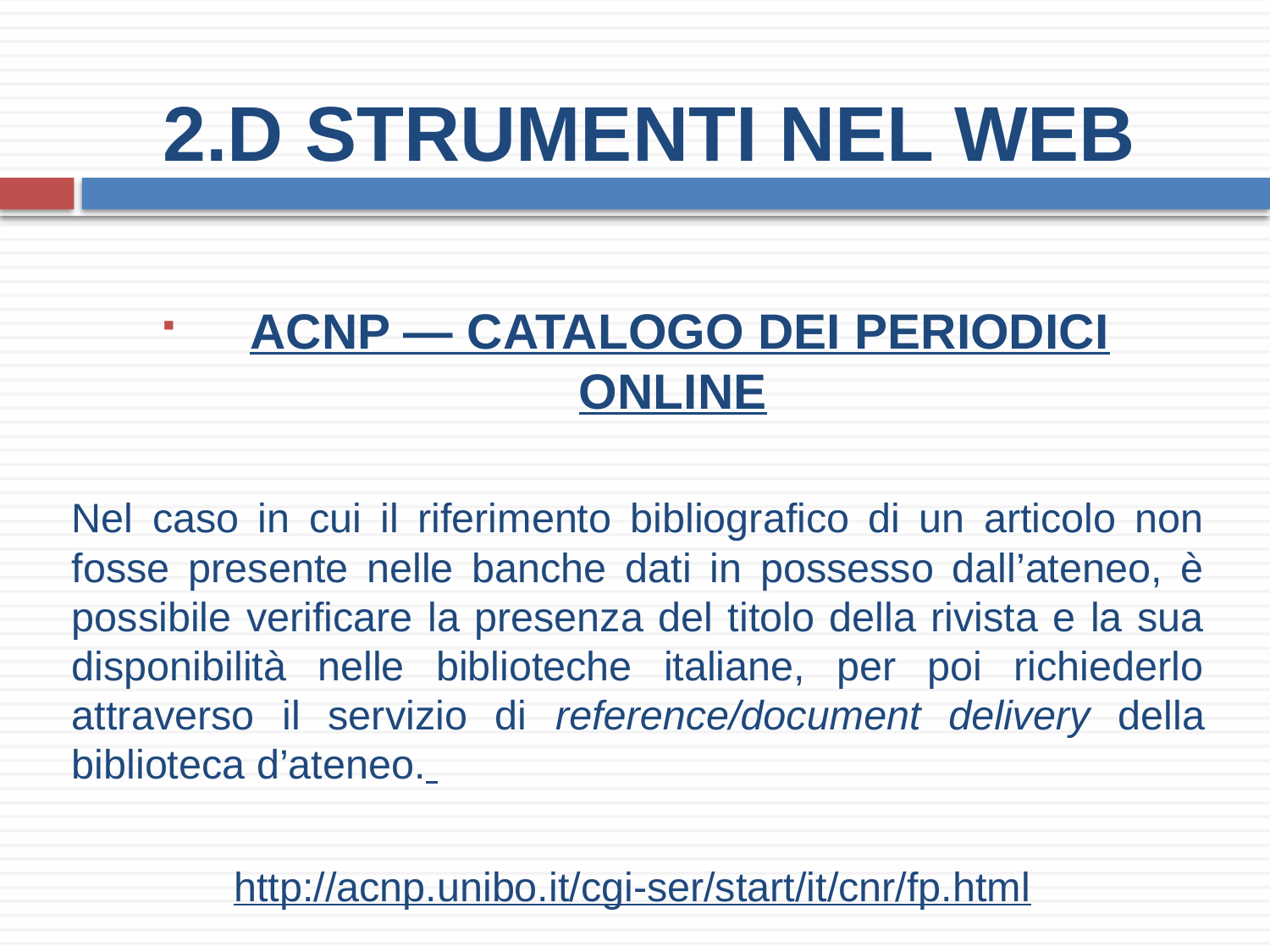

# 2.d Strumenti nel Web

 ACNP — Catalogo dei periodici online

Nel caso in cui il riferimento bibliografico di un articolo non fosse presente nelle banche dati in possesso dall’ateneo, è possibile verificare la presenza del titolo della rivista e la sua disponibilità nelle biblioteche italiane, per poi richiederlo attraverso il servizio di reference/document delivery della biblioteca d’ateneo.

http://acnp.unibo.it/cgi-ser/start/it/cnr/fp.html